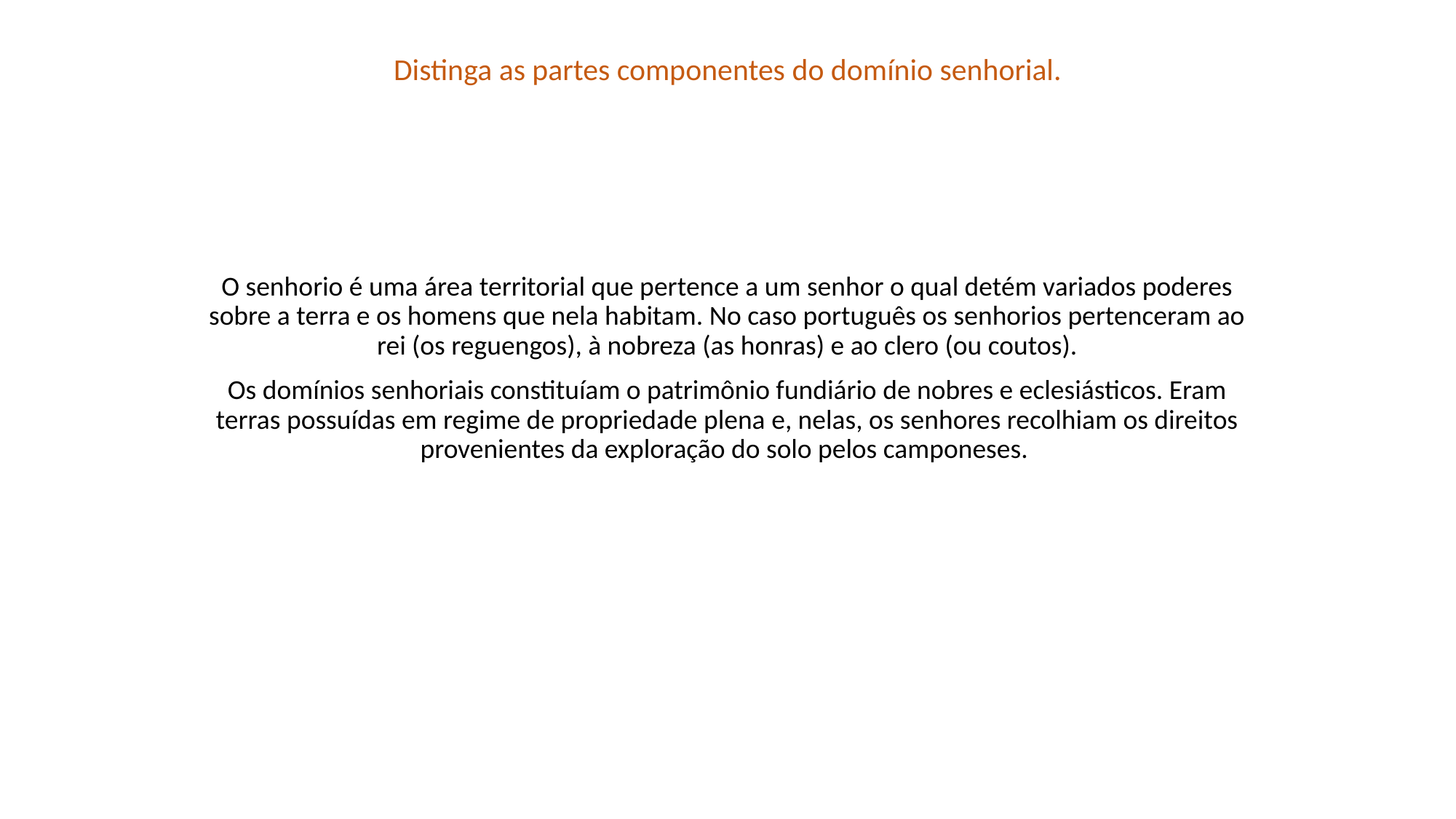

Distinga as partes componentes do domínio senhorial.
O senhorio é uma área territorial que pertence a um senhor o qual detém variados poderes sobre a terra e os homens que nela habitam. No caso português os senhorios pertenceram ao rei (os reguengos), à nobreza (as honras) e ao clero (ou coutos).
Os domínios senhoriais constituíam o patrimônio fundiário de nobres e eclesiásticos. Eram terras possuídas em regime de propriedade plena e, nelas, os senhores recolhiam os direitos provenientes da exploração do solo pelos camponeses.